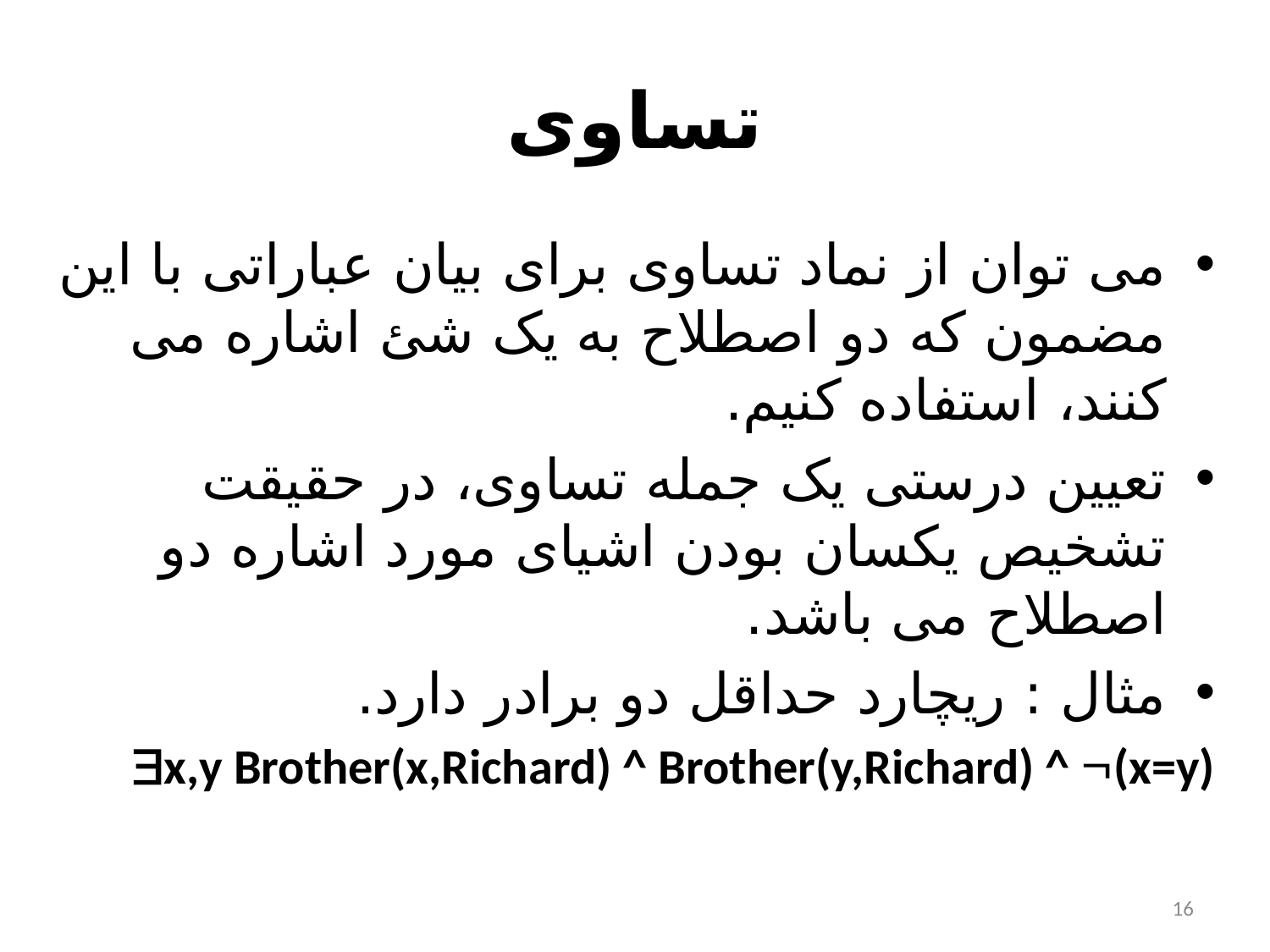

# تساوی
می توان از نماد تساوی برای بيان عباراتی با اين مضمون که دو اصطلاح به يک شئ اشاره می کنند، استفاده کنيم.
تعیین درستی یک جمله تساوی، در حقیقت تشخیص یکسان بودن اشیای مورد اشاره دو اصطلاح می باشد.
مثال : ریچارد حداقل دو برادر دارد.
∃x,y Brother(x,Richard) ^ Brother(y,Richard) ^ ¬(x=y)
16